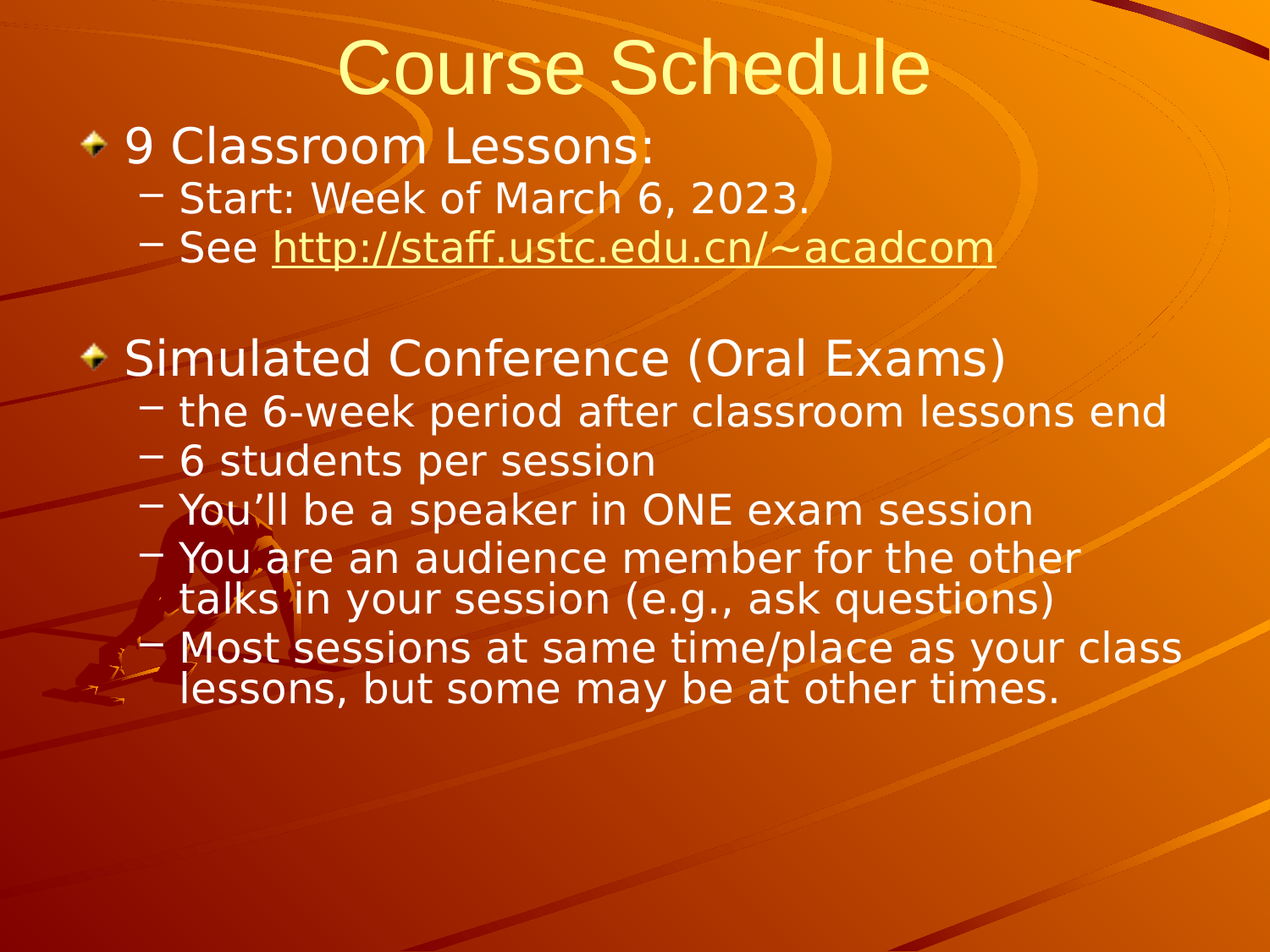

# Course Schedule
9 Classroom Lessons:
Start: Week of March 6, 2023.
See http://staff.ustc.edu.cn/~acadcom

Simulated Conference (Oral Exams)
the 6-week period after classroom lessons end
6 students per session
You’ll be a speaker in ONE exam session
You are an audience member for the other talks in your session (e.g., ask questions)
Most sessions at same time/place as your class lessons, but some may be at other times.